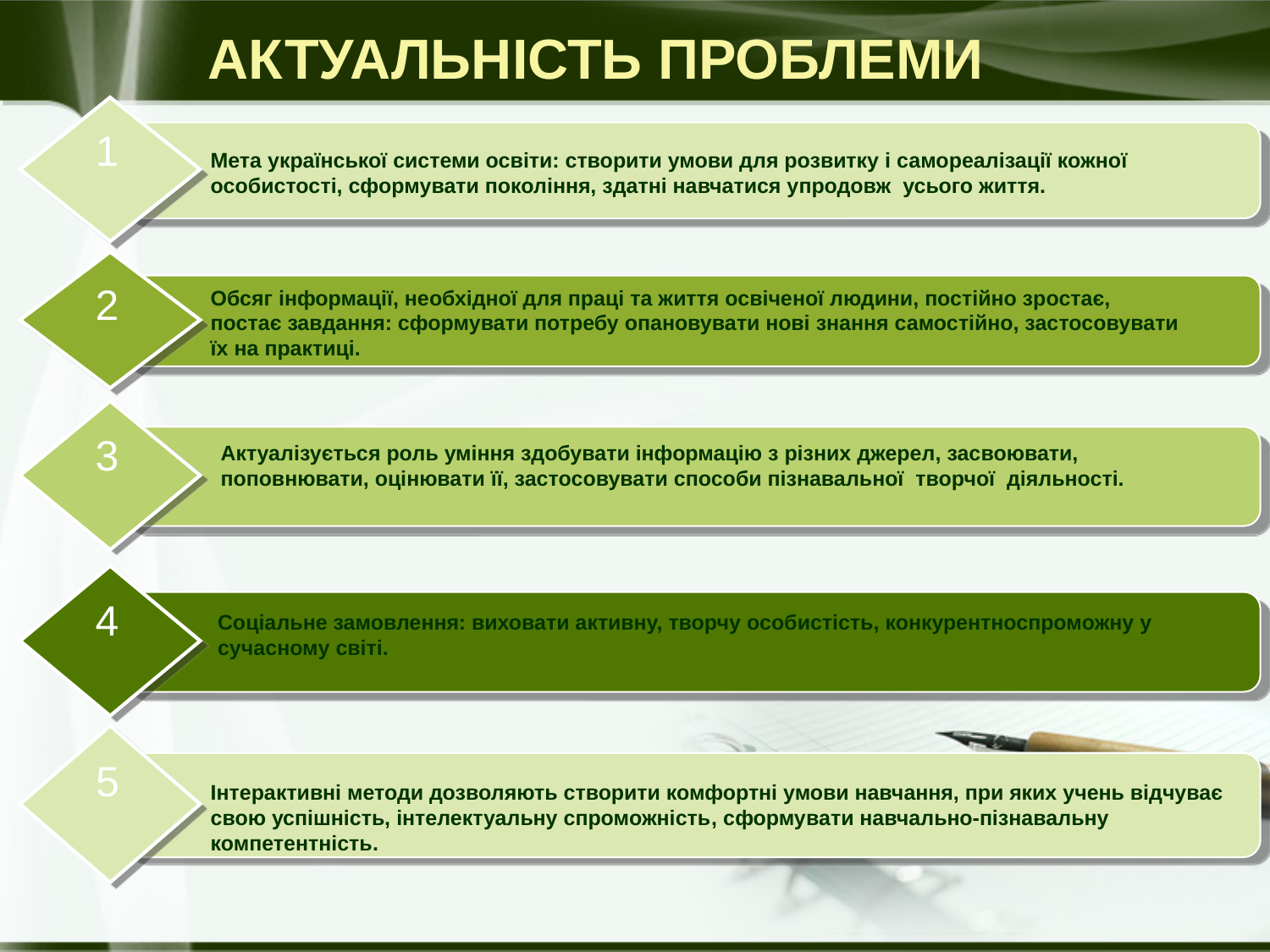

АКТУАЛЬНІСТЬ ПРОБЛЕМИ

1

Мета української системи освіти: створити умови для розвитку і самореалізації кожної особистості, сформувати покоління, здатні навчатися упродовж  усього життя.

2

Обсяг інформації, необхідної для праці та життя освіченої людини, постійно зростає, постає завдання: сформувати потребу опановувати нові знання самостійно, застосовувати їх на практиці.

3

Актуалізується роль уміння здобувати інформацію з різних джерел, засвоювати, поповнювати, оцінювати її, застосовувати способи пізнавальної  творчої  діяльності.

4

Соціальне замовлення: виховати активну, творчу особистість, конкурентноспроможну у сучасному світі.

5

Інтерактивні методи дозволяють створити комфортні умови навчання, при яких учень відчуває свою успішність, інтелектуальну спроможність, сформувати навчально-пізнавальну компетентність.